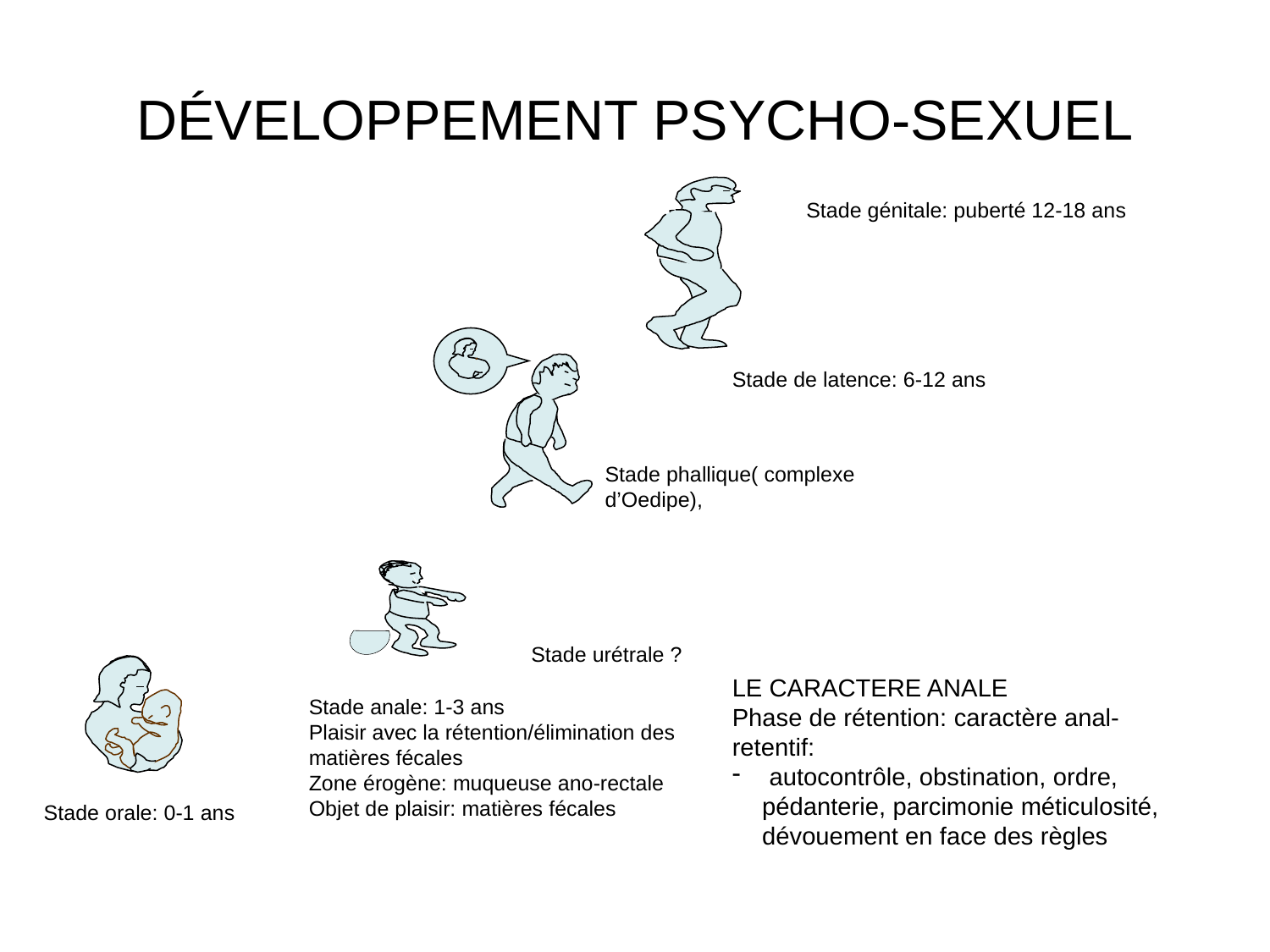

# DÉVELOPPEMENT PSYCHO-SEXUEL

Stade génitale: puberté 12-18 ans

Stade de latence: 6-12 ans
Stade phallique( complexe d’Oedipe),

Stade urétrale ?

LE CARACTERE ANALE
Phase de rétention: caractère anal-retentif:
 autocontrôle, obstination, ordre, pédanterie, parcimonie méticulosité, dévouement en face des règles
Stade anale: 1-3 ans
Plaisir avec la rétention/élimination des matières fécales
Zone érogène: muqueuse ano-rectale
Objet de plaisir: matières fécales
Stade orale: 0-1 ans